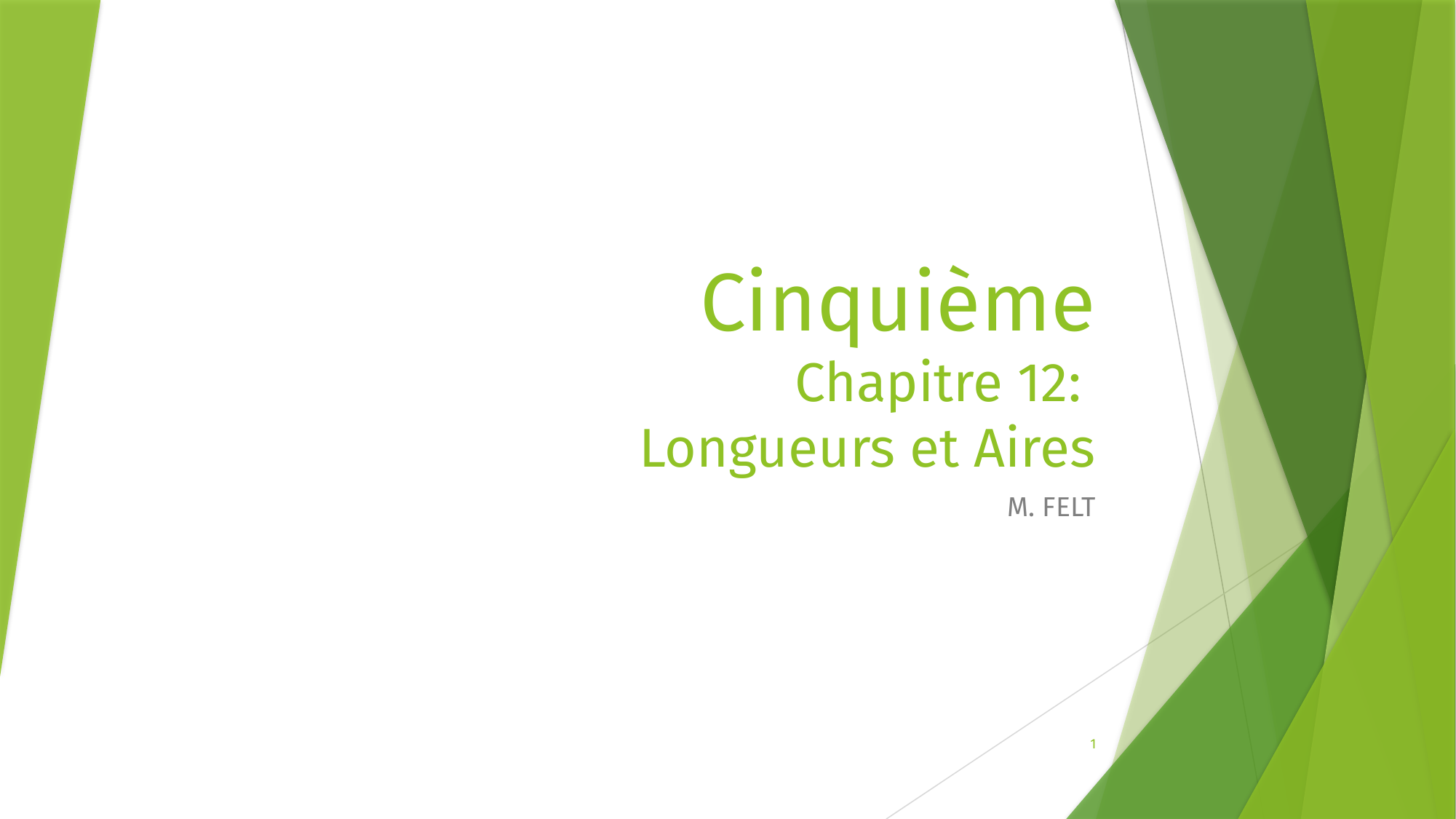

# Cinquième Chapitre 12: Longueurs et Aires
M. FELT
1